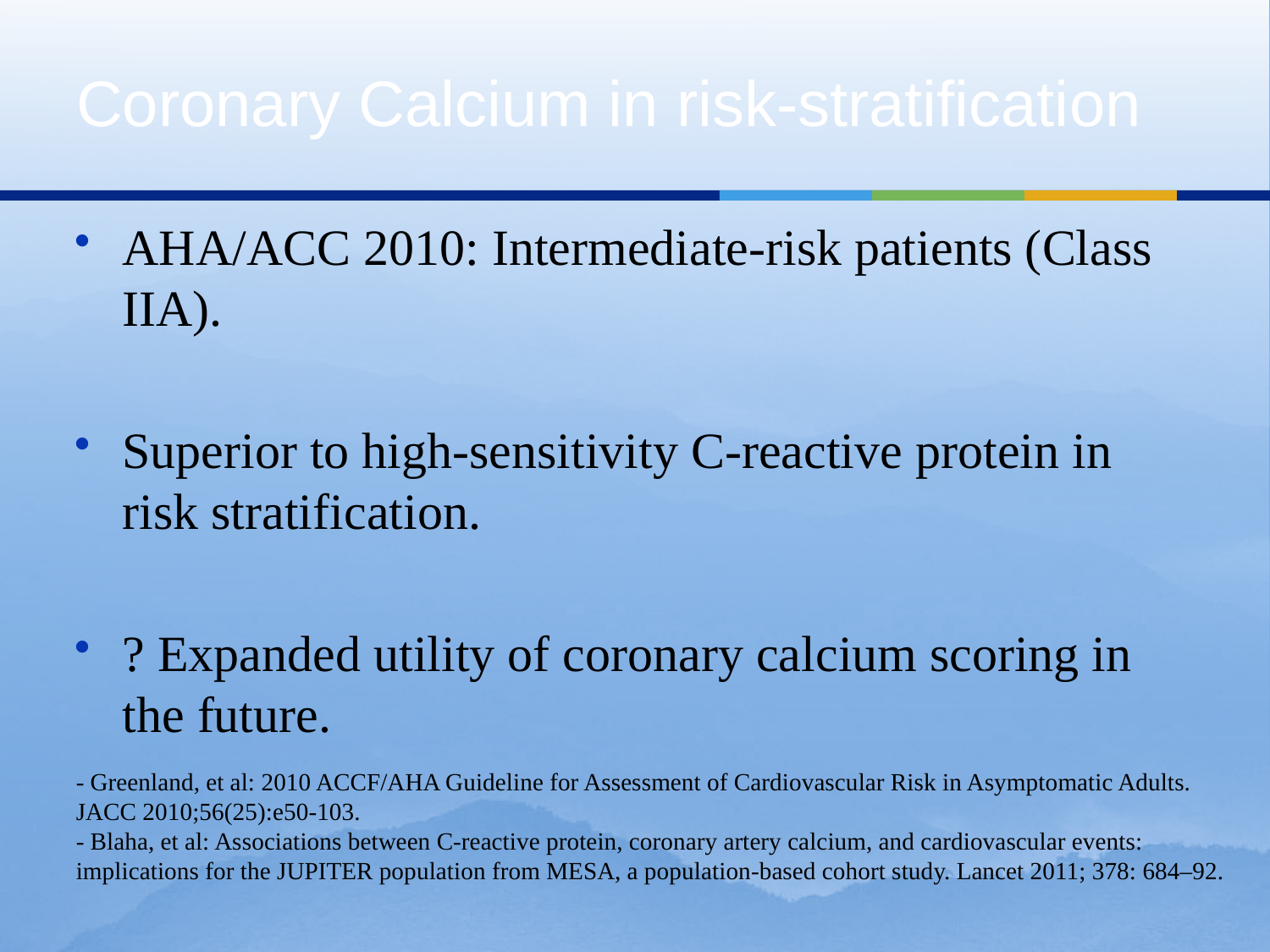

# Coronary Calcium in risk-stratification
AHA/ACC 2010: Intermediate-risk patients (Class IIA).

Superior to high-sensitivity C-reactive protein in risk stratification.

? Expanded utility of coronary calcium scoring in the future.
- Greenland, et al: 2010 ACCF/AHA Guideline for Assessment of Cardiovascular Risk in Asymptomatic Adults. JACC 2010;56(25):e50-103.
- Blaha, et al: Associations between C-reactive protein, coronary artery calcium, and cardiovascular events: implications for the JUPITER population from MESA, a population-based cohort study. Lancet 2011; 378: 684–92.